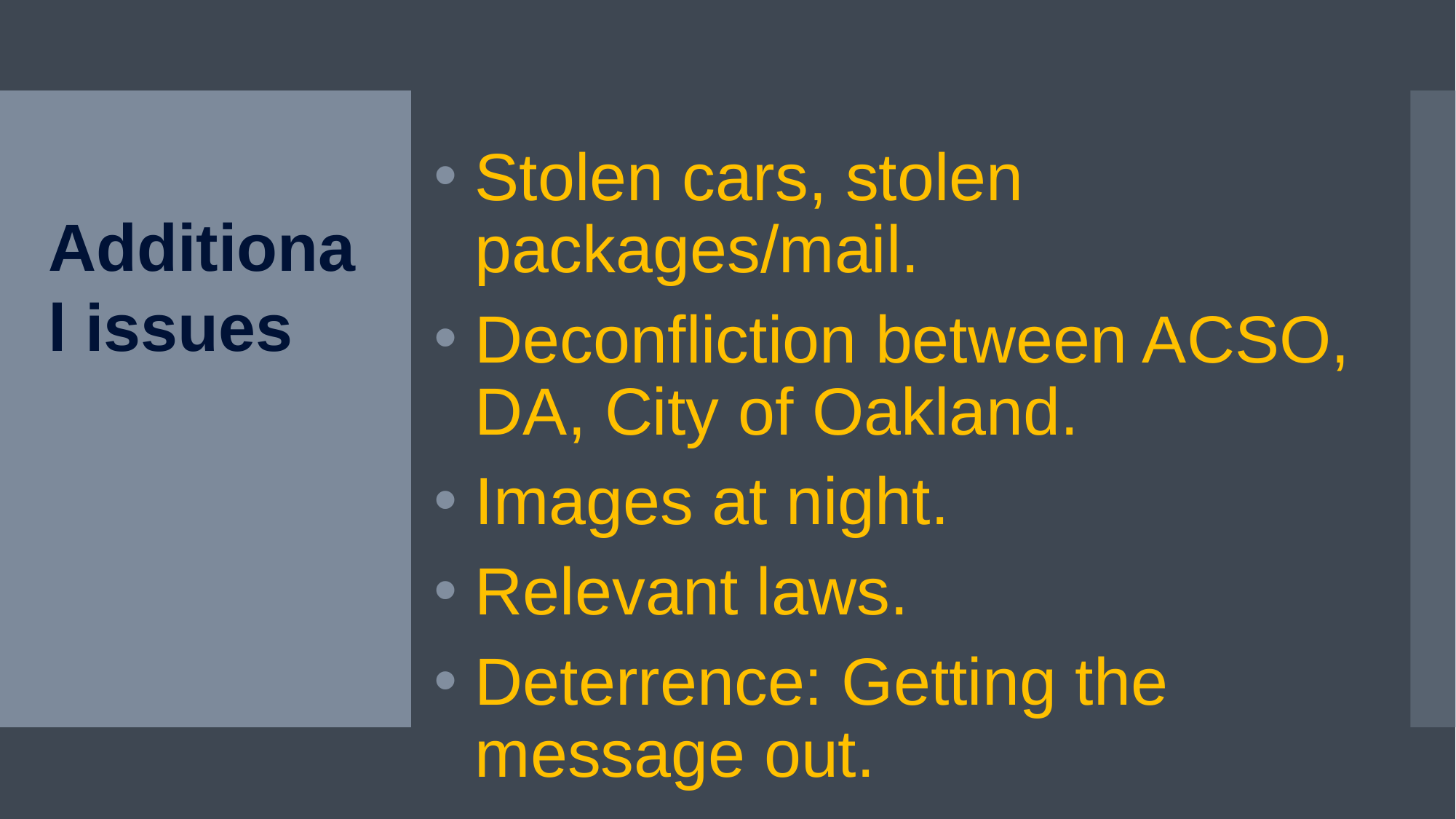

Stolen cars, stolen packages/mail.
Deconfliction between ACSO, DA, City of Oakland.
Images at night.
Relevant laws.
Deterrence: Getting the message out.
#
Additional issues